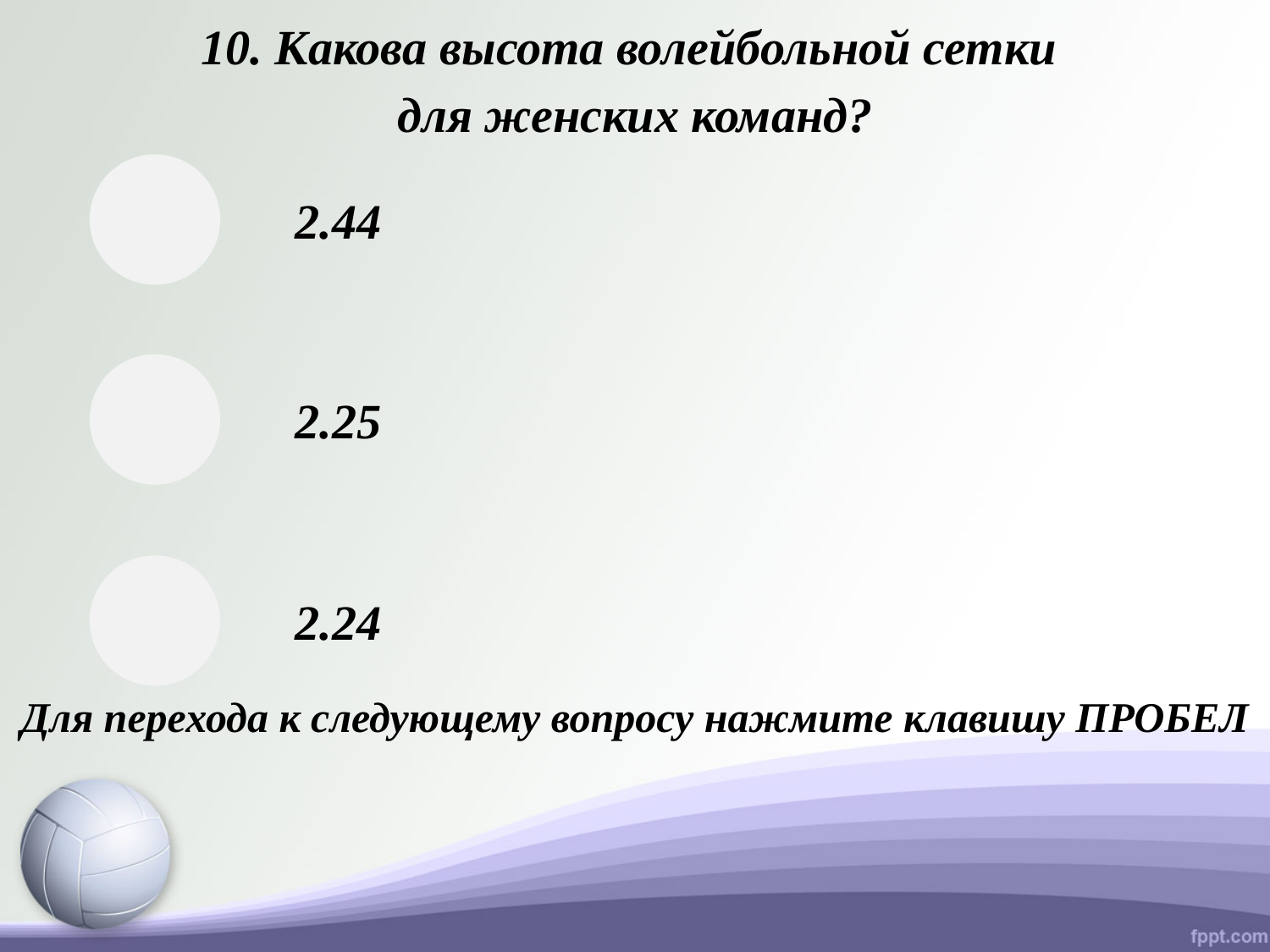

10. Какова высота волейбольной сетки
для женских команд?

2.44

2.25

2.24
Для перехода к следующему вопросу нажмите клавишу ПРОБЕЛ